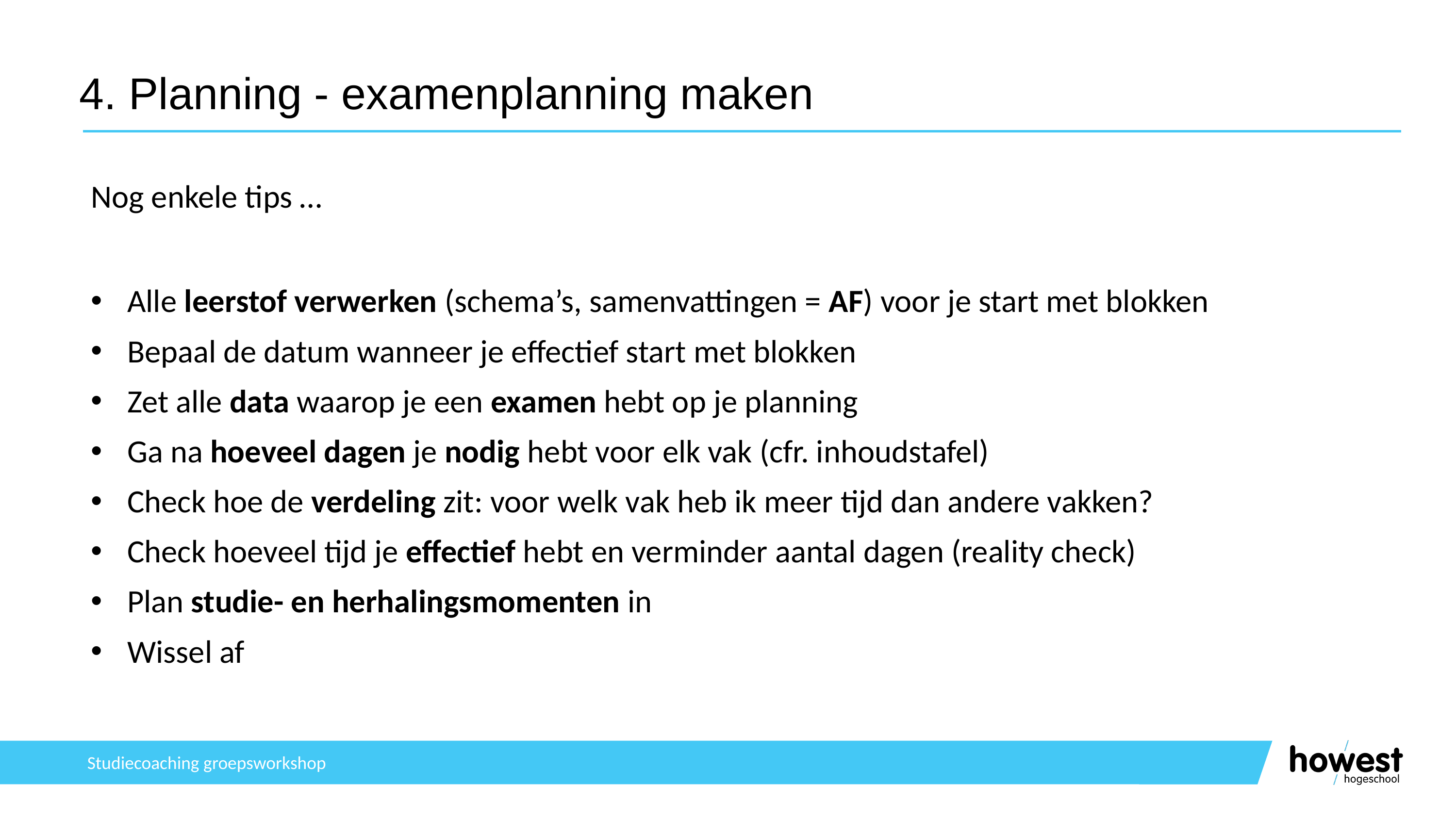

# 4. Planning - examenplanning maken
Nog enkele tips …

Alle leerstof verwerken (schema’s, samenvattingen = AF) voor je start met blokken
Bepaal de datum wanneer je effectief start met blokken
Zet alle data waarop je een examen hebt op je planning
Ga na hoeveel dagen je nodig hebt voor elk vak (cfr. inhoudstafel)
Check hoe de verdeling zit: voor welk vak heb ik meer tijd dan andere vakken?
Check hoeveel tijd je effectief hebt en verminder aantal dagen (reality check)
Plan studie- en herhalingsmomenten in
Wissel af

Studiecoaching groepsworkshop